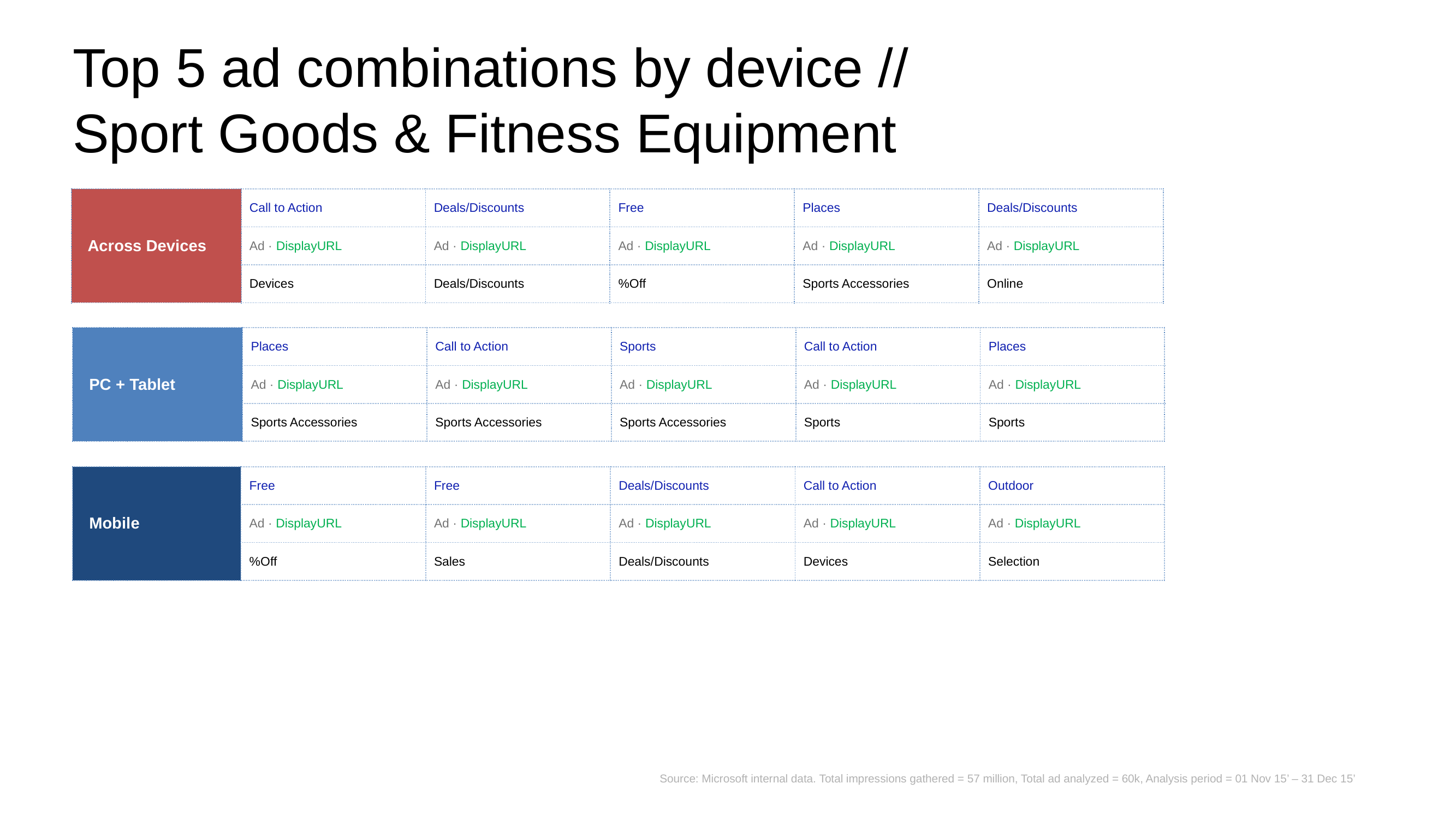

# Top 5 ad combinations by device // Sport Goods & Fitness Equipment
| Across Devices | Call to Action | Deals/Discounts | Free | Places | Deals/Discounts |
| --- | --- | --- | --- | --- | --- |
|  | Ad · DisplayURL | Ad · DisplayURL | Ad · DisplayURL | Ad · DisplayURL | Ad · DisplayURL |
|  | Devices | Deals/Discounts | %Off | Sports Accessories | Online |
| PC + Tablet | Places | Call to Action | Sports | Call to Action | Places |
| --- | --- | --- | --- | --- | --- |
|  | Ad · DisplayURL | Ad · DisplayURL | Ad · DisplayURL | Ad · DisplayURL | Ad · DisplayURL |
|  | Sports Accessories | Sports Accessories | Sports Accessories | Sports | Sports |
| Mobile | Free | Free | Deals/Discounts | Call to Action | Outdoor |
| --- | --- | --- | --- | --- | --- |
|  | Ad · DisplayURL | Ad · DisplayURL | Ad · DisplayURL | Ad · DisplayURL | Ad · DisplayURL |
|  | %Off | Sales | Deals/Discounts | Devices | Selection |
Source: Microsoft internal data. Total impressions gathered = 57 million, Total ad analyzed = 60k, Analysis period = 01 Nov 15’ – 31 Dec 15’